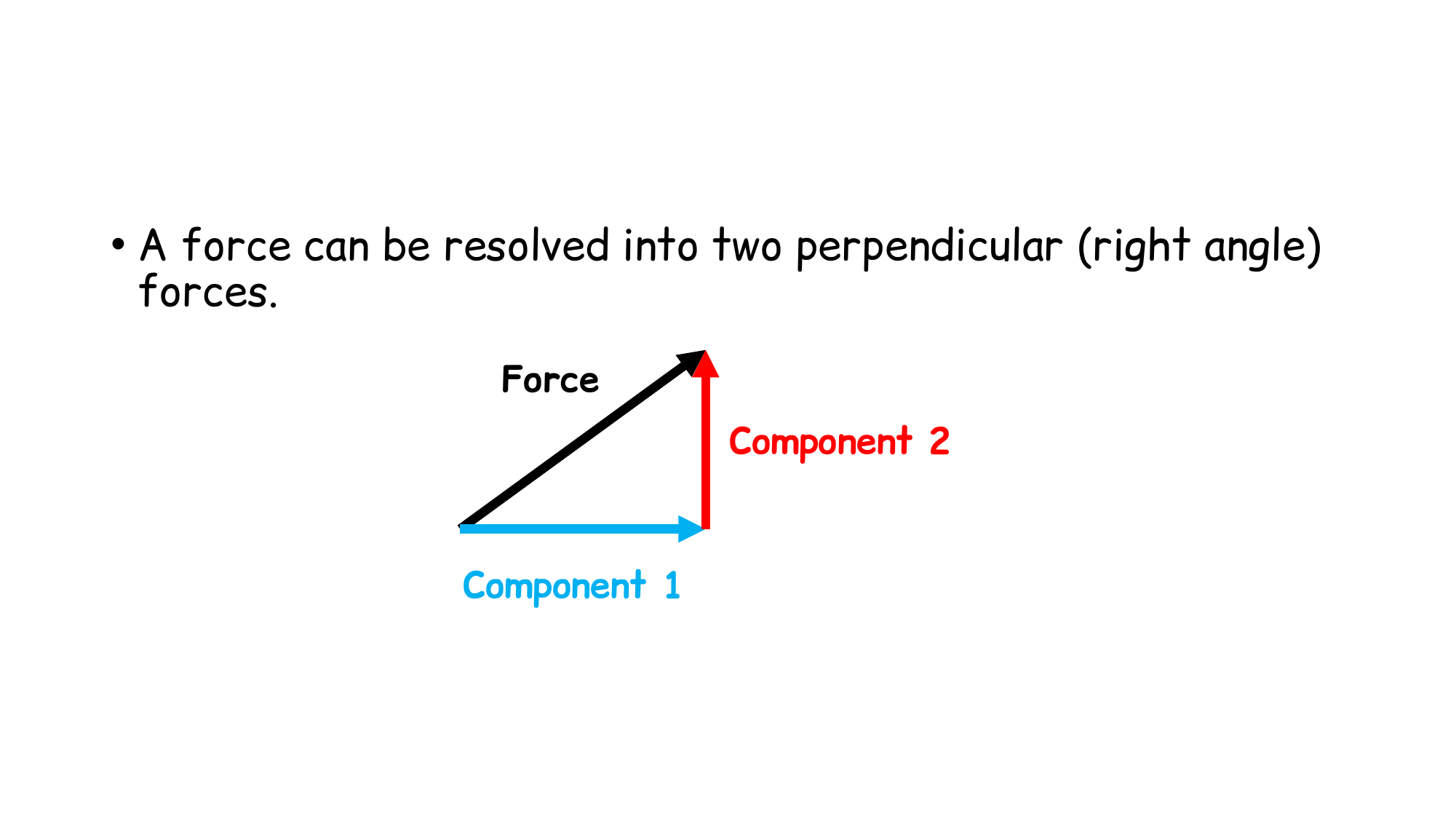

#
A force can be resolved into two perpendicular (right angle) forces.

Force
Component 2
Component 1